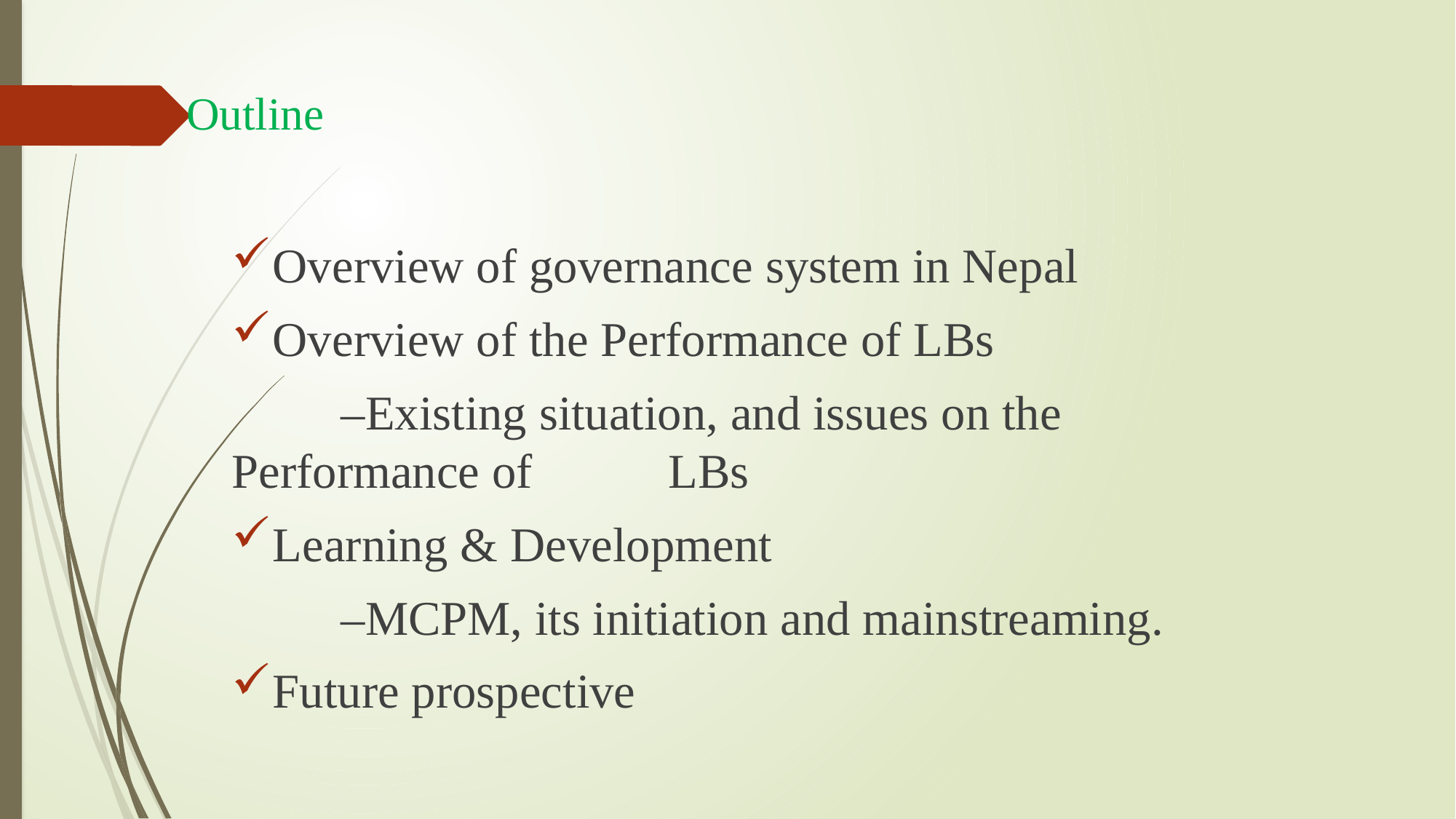

# Outline

Overview of governance system in Nepal
Overview of the Performance of LBs
	–Existing situation, and issues on the Performance of  		LBs
Learning & Development
	–MCPM, its initiation and mainstreaming.
Future prospective